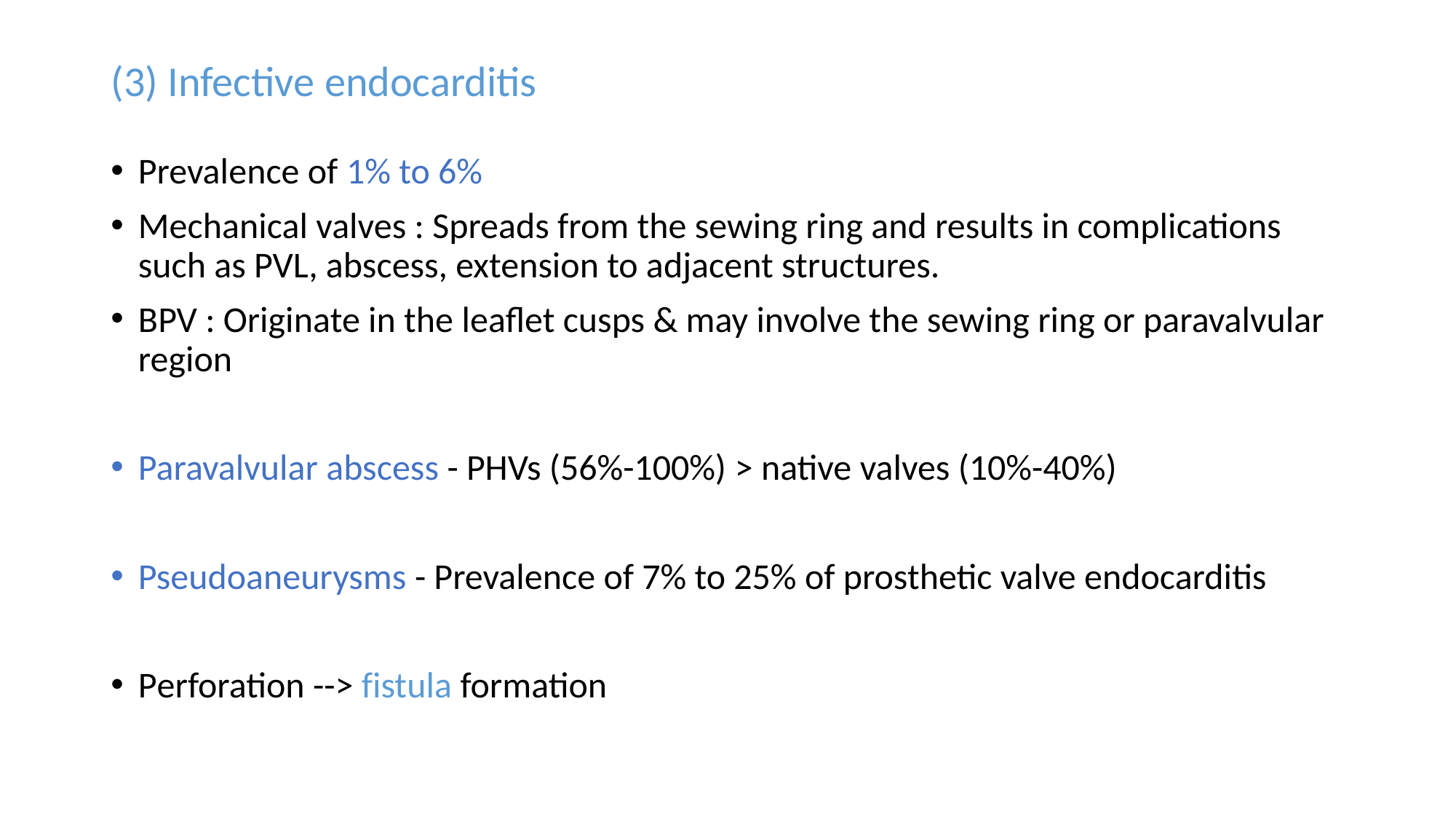

# (3) Infective endocarditis
Prevalence of 1% to 6%
Mechanical valves : Spreads from the sewing ring and results in complications such as PVL, abscess, extension to adjacent structures.
BPV : Originate in the leaflet cusps & may involve the sewing ring or paravalvular region

Paravalvular abscess - PHVs (56%-100%) > native valves (10%-40%)

Pseudoaneurysms - Prevalence of 7% to 25% of prosthetic valve endocarditis

Perforation --> fistula formation